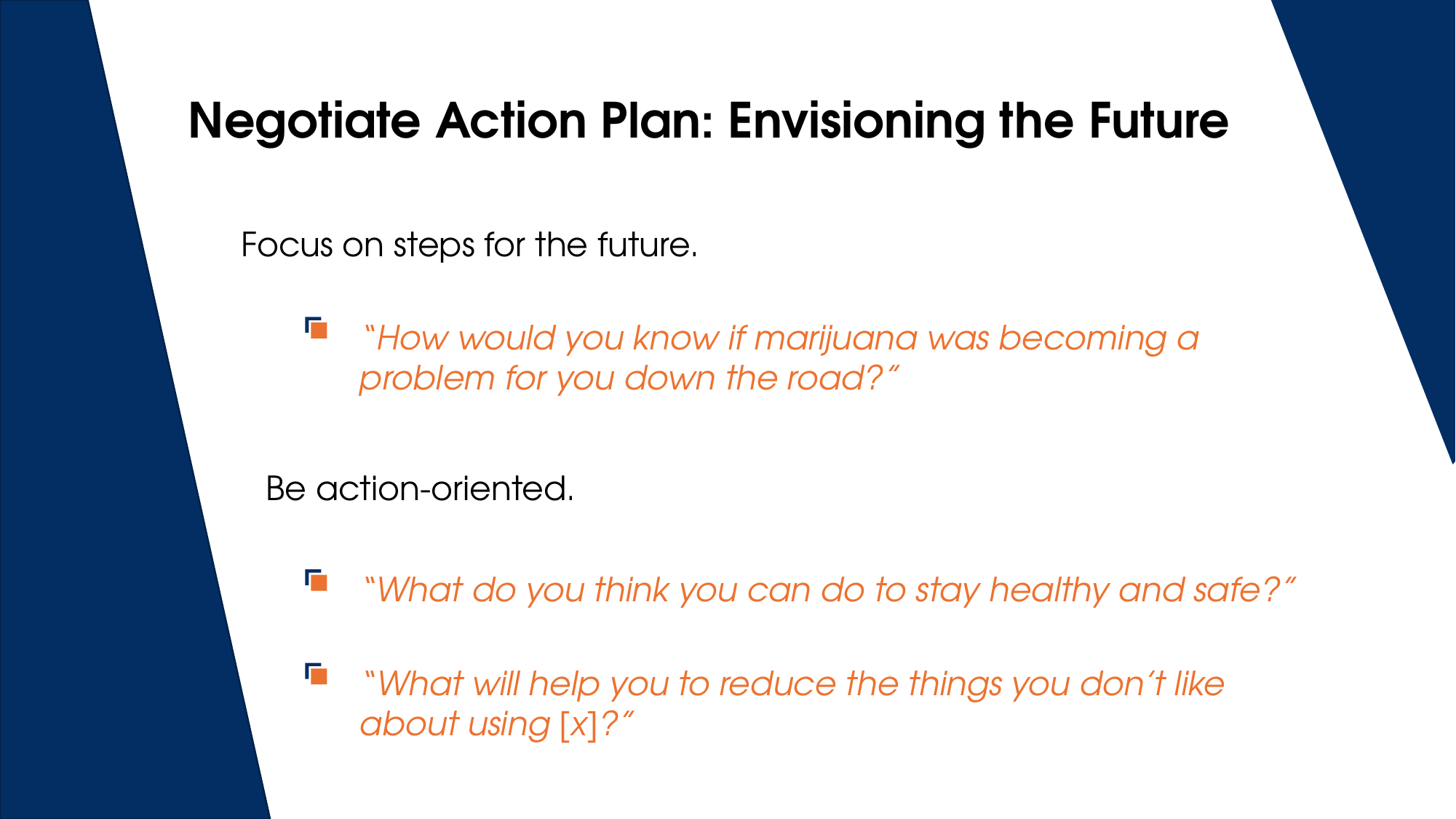

Negotiate Action Plan: Envisioning the Future
Focus on steps for the future.
“How would you know if marijuana was becoming a problem for you down the road?”

Be action-oriented.
“What do you think you can do to stay healthy and safe?”

“What will help you to reduce the things you don’t like about using [x]?”